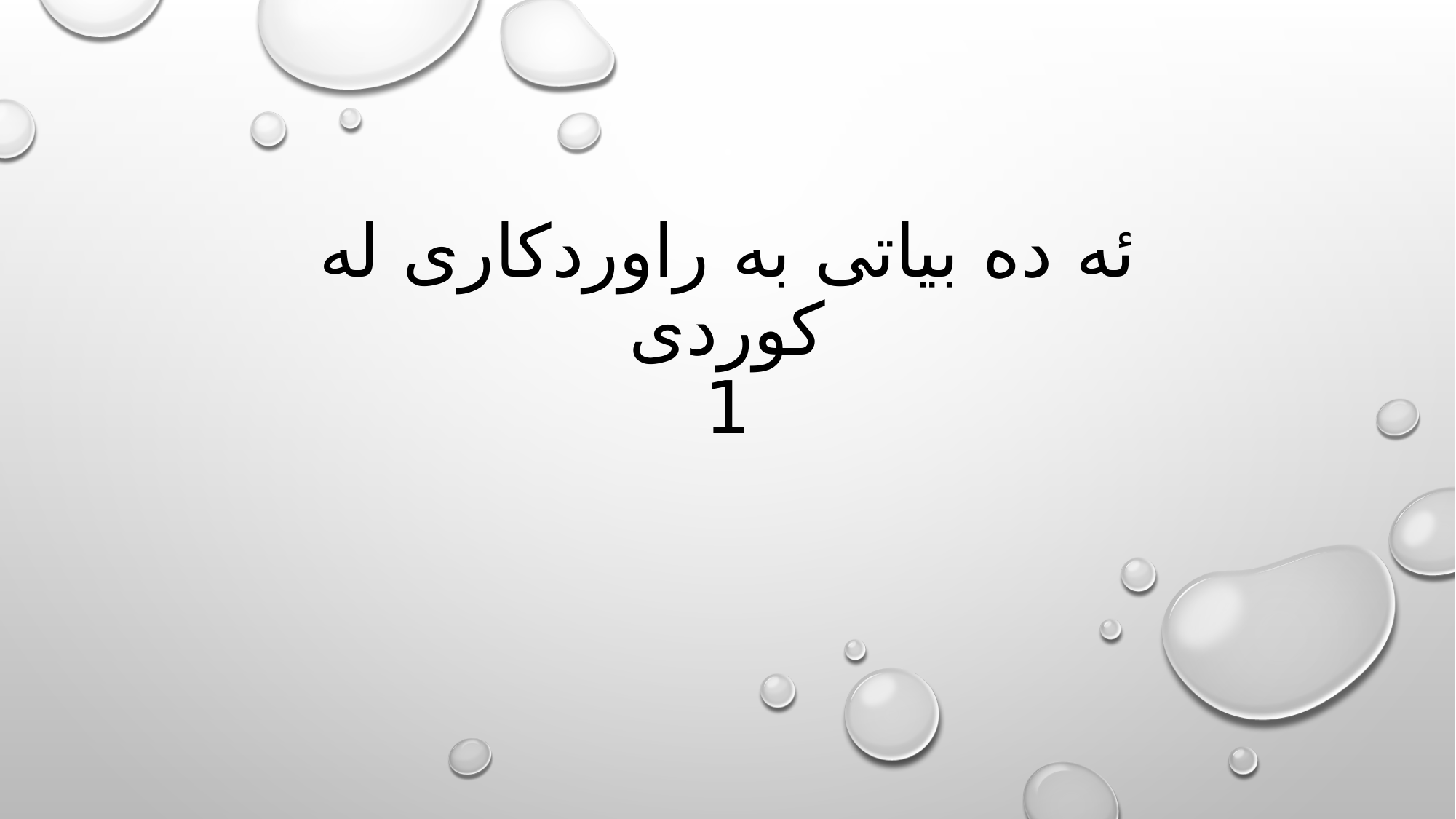

# ئه ده بیاتی به راوردکاری له کوردی 1